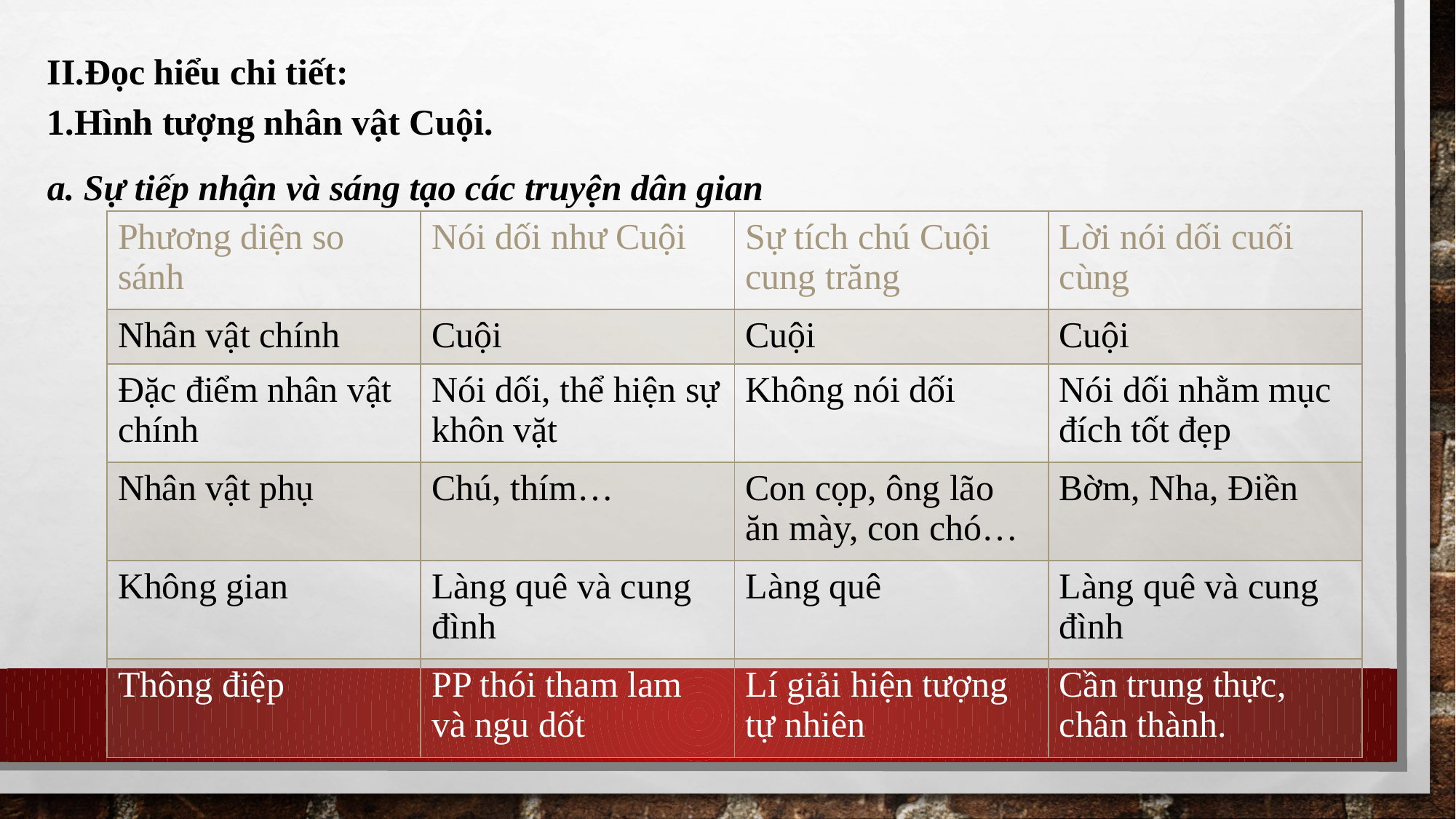

II.Đọc hiểu chi tiết:
1.Hình tượng nhân vật Cuội.
a. Sự tiếp nhận và sáng tạo các truyện dân gian
| Phương diện so sánh | Nói dối như Cuội | Sự tích chú Cuội cung trăng | Lời nói dối cuối cùng |
| --- | --- | --- | --- |
| Nhân vật chính | Cuội | Cuội | Cuội |
| Đặc điểm nhân vật chính | Nói dối, thể hiện sự khôn vặt | Không nói dối | Nói dối nhằm mục đích tốt đẹp |
| Nhân vật phụ | Chú, thím… | Con cọp, ông lão ăn mày, con chó… | Bờm, Nha, Điền |
| Không gian | Làng quê và cung đình | Làng quê | Làng quê và cung đình |
| Thông điệp | PP thói tham lam và ngu dốt | Lí giải hiện tượng tự nhiên | Cần trung thực, chân thành. |